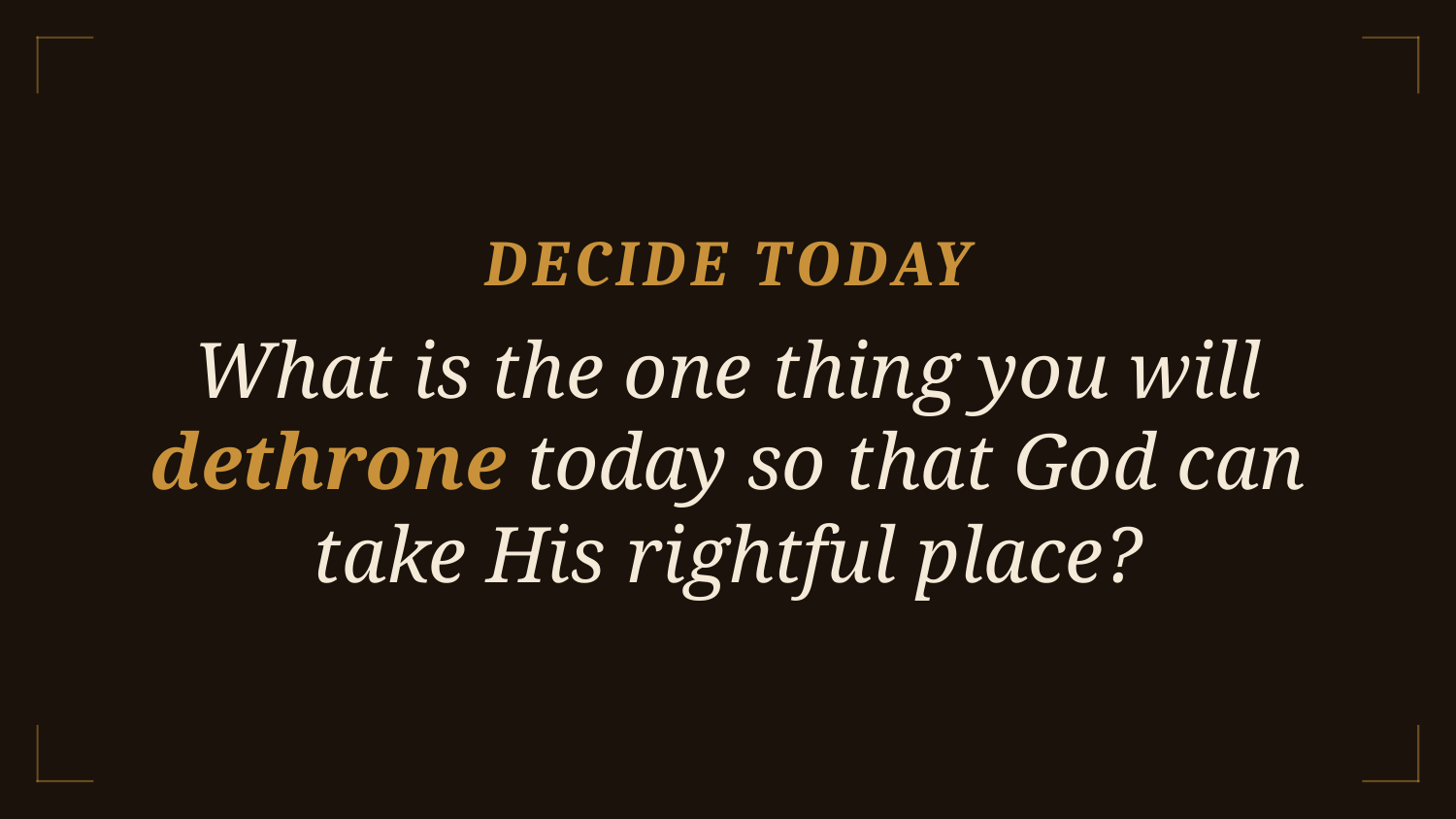

DECIDE TODAY
What is the one thing you will dethrone today so that God can take His rightful place?